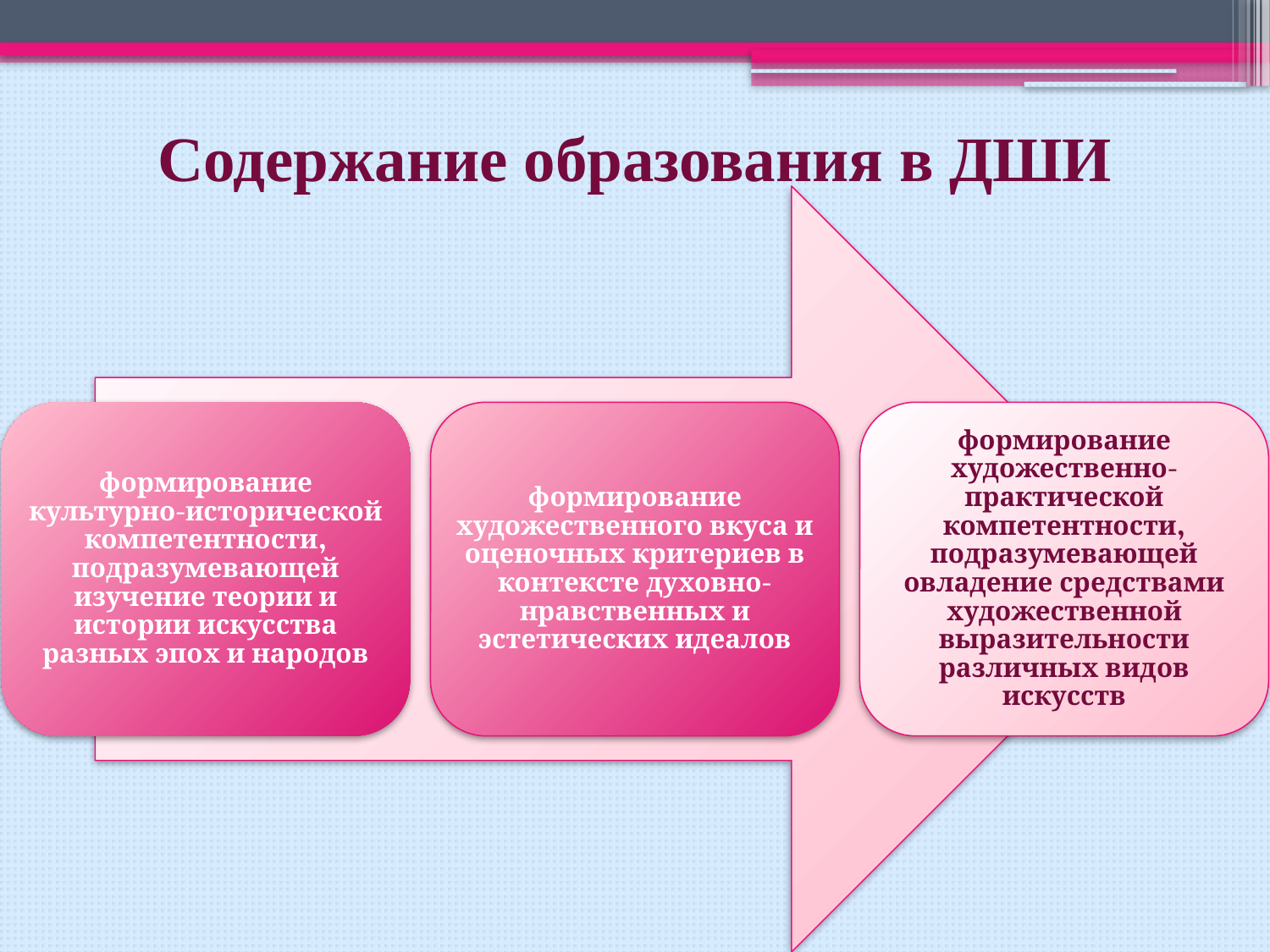

# Содержание образования в ДШИ
формирование культурно-исторической компетентности, подразумевающей изучение теории и истории искусства разных эпох и народов
формирование художественного вкуса и оценочных критериев в контексте духовно-нравственных и эстетических идеалов
формирование художественно-практической компетентности, подразумевающей овладение средствами художественной выразительности различных видов искусств